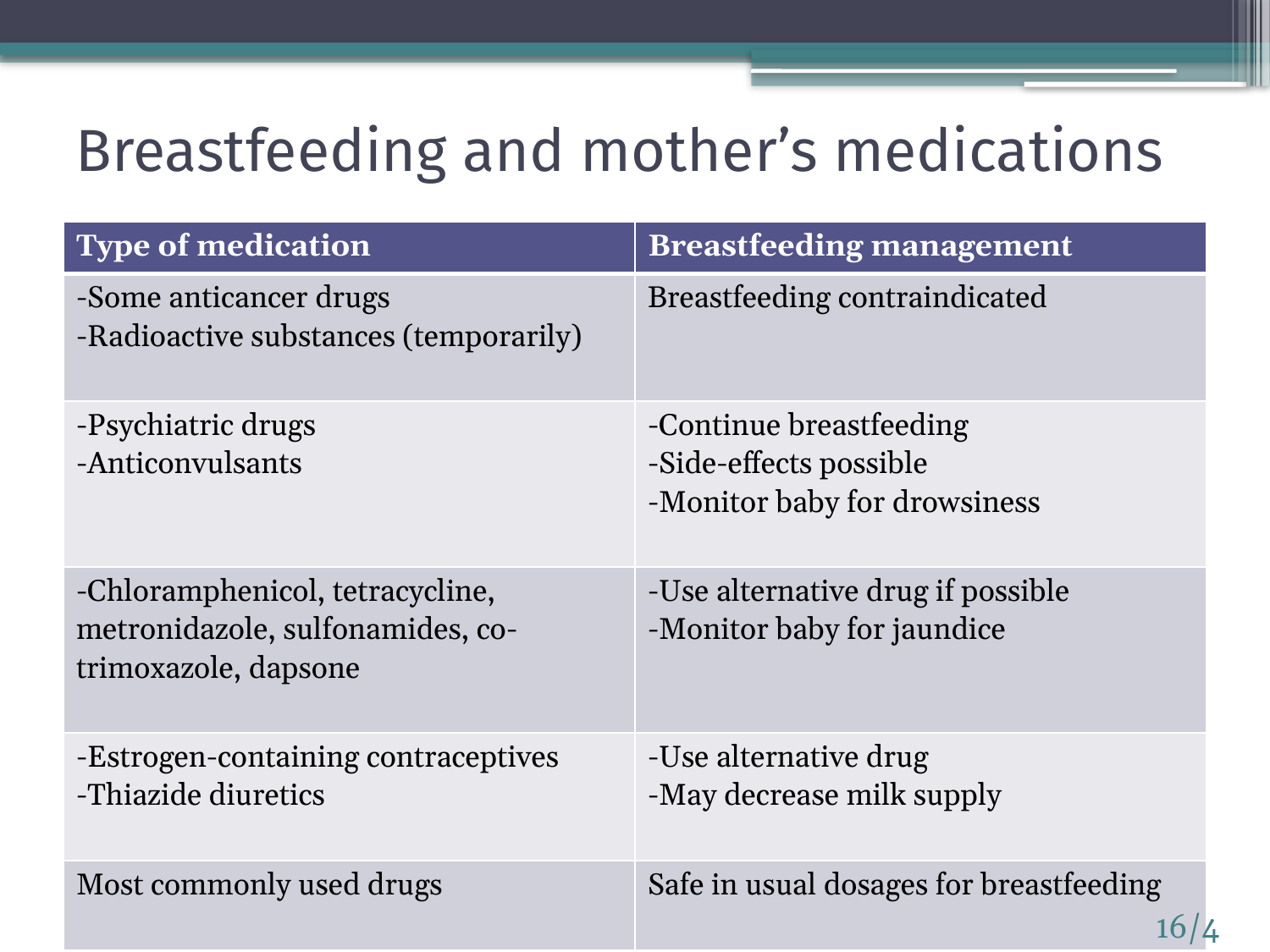

# Breastfeeding and mother’s medications
| Type of medication | Breastfeeding management |
| --- | --- |
| -Some anticancer drugs -Radioactive substances (temporarily) | Breastfeeding contraindicated |
| -Psychiatric drugs -Anticonvulsants | -Continue breastfeeding -Side-effects possible -Monitor baby for drowsiness |
| -Chloramphenicol, tetracycline, metronidazole, sulfonamides, co-trimoxazole, dapsone | -Use alternative drug if possible -Monitor baby for jaundice |
| -Estrogen-containing contraceptives -Thiazide diuretics | -Use alternative drug -May decrease milk supply |
| Most commonly used drugs | Safe in usual dosages for breastfeeding |
16/4